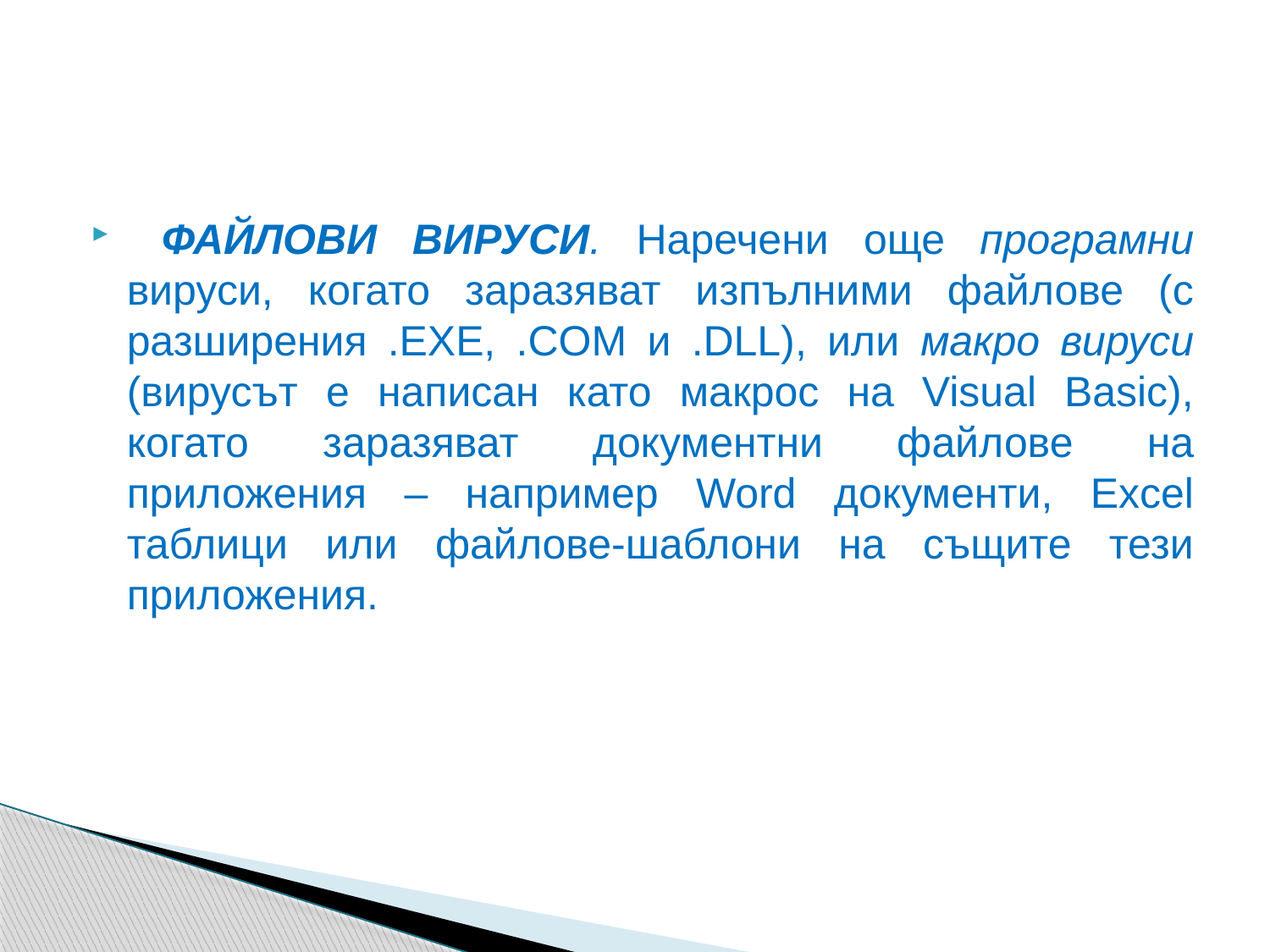

#
 ФАЙЛОВИ ВИРУСИ. Наречени още програмни вируси, когато заразяват изпълними файлове (с разширения .EXE, .COM и .DLL), или макро вируси (вирусът е написан като макрос на Visual Basic), когато заразяват документни файлове на приложения – например Word документи, Excel таблици или файлове-шаблони на същите тези приложения.